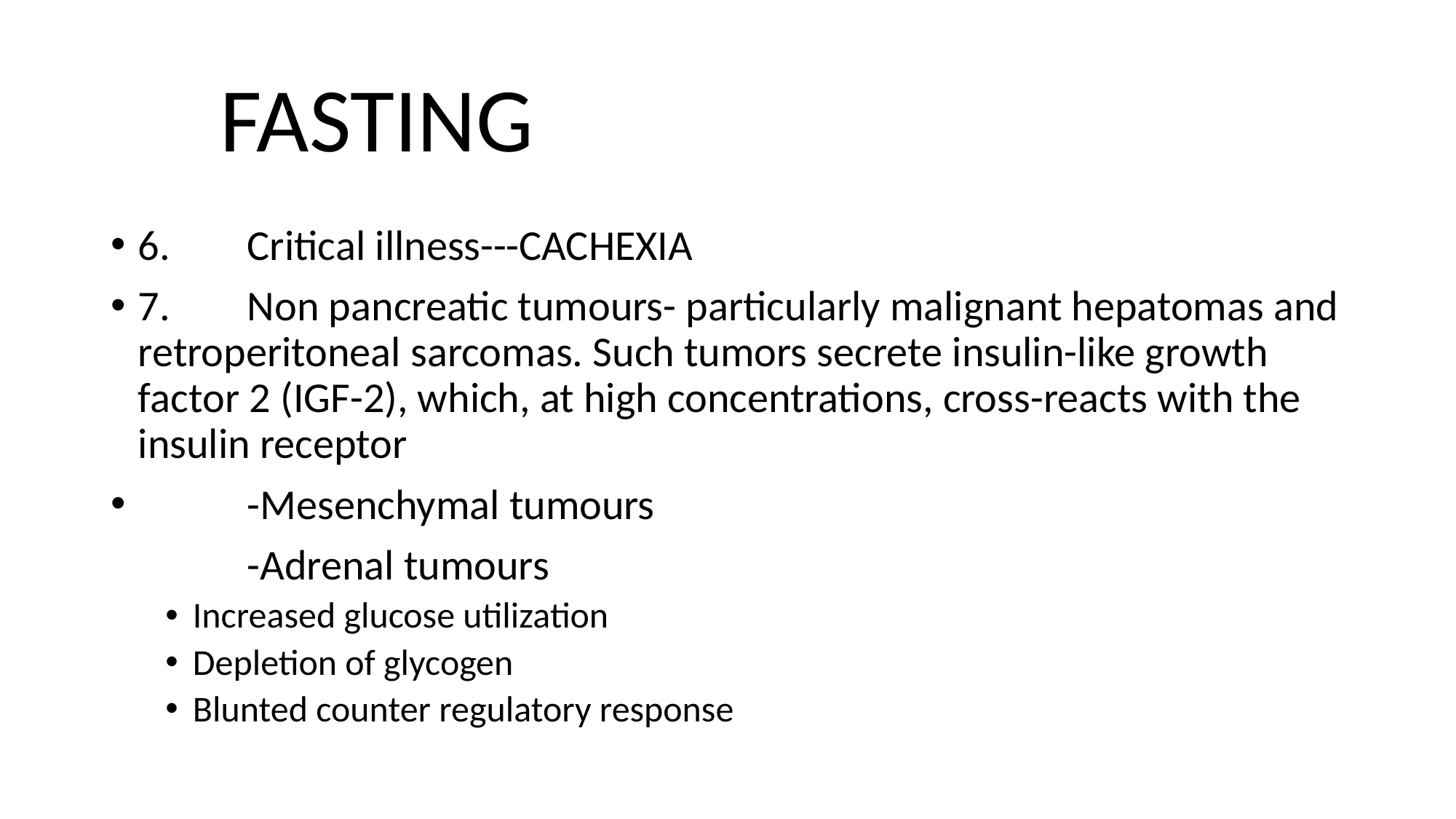

# FASTING
6.	Critical illness---CACHEXIA
7.	Non pancreatic tumours- particularly malignant hepatomas and retroperitoneal sarcomas. Such tumors secrete insulin-like growth factor 2 (IGF-2), which, at high concentrations, cross-reacts with the insulin receptor
	-Mesenchymal tumours
		-Adrenal tumours
Increased glucose utilization
Depletion of glycogen
Blunted counter regulatory response